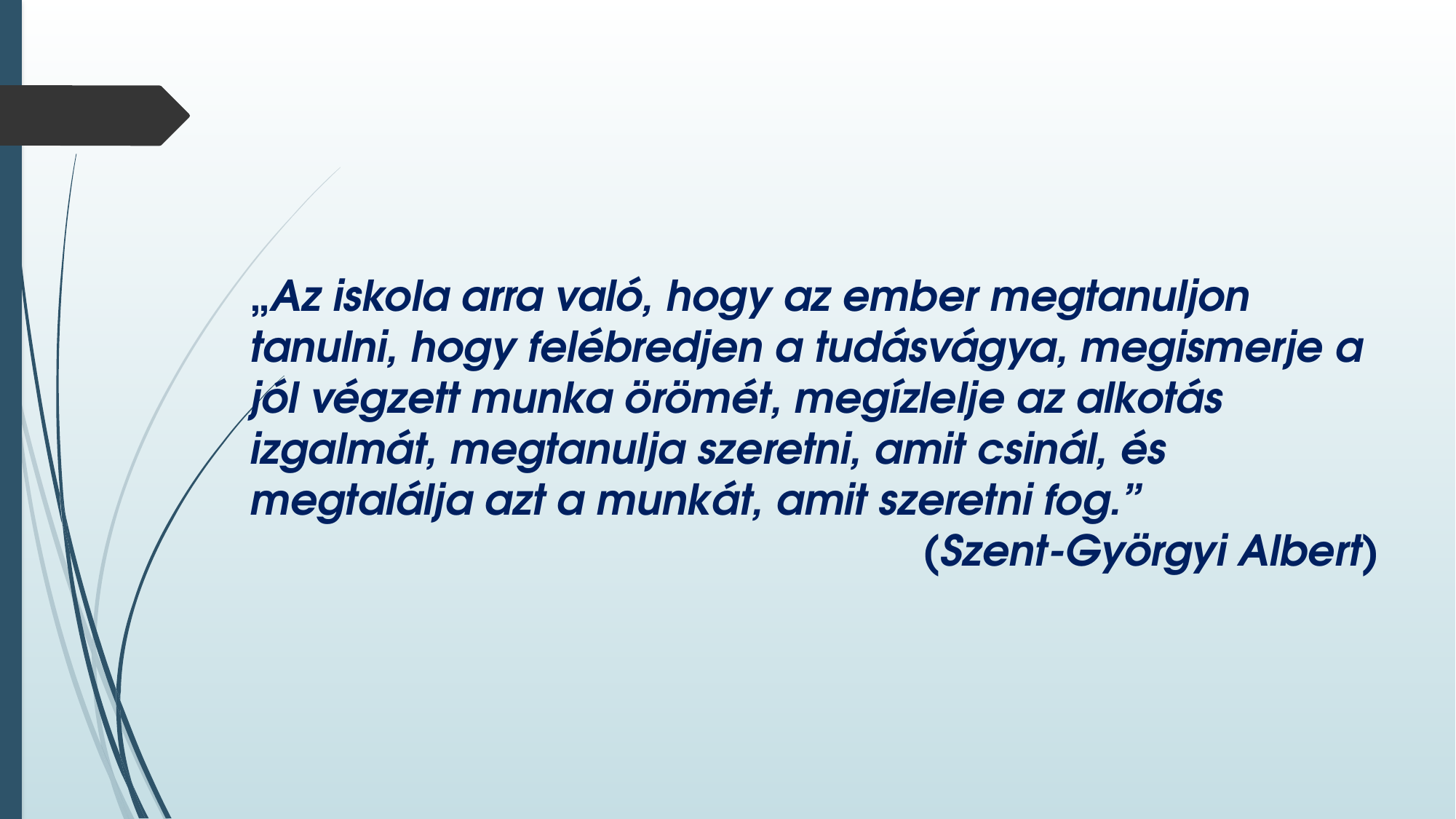

„Az iskola arra való, hogy az ember megtanuljon tanulni, hogy felébredjen a tudásvágya, megismerje a jól végzett munka örömét, megízlelje az alkotás izgalmát, megtanulja szeretni, amit csinál, és megtalálja azt a munkát, amit szeretni fog.”
(Szent-Györgyi Albert)